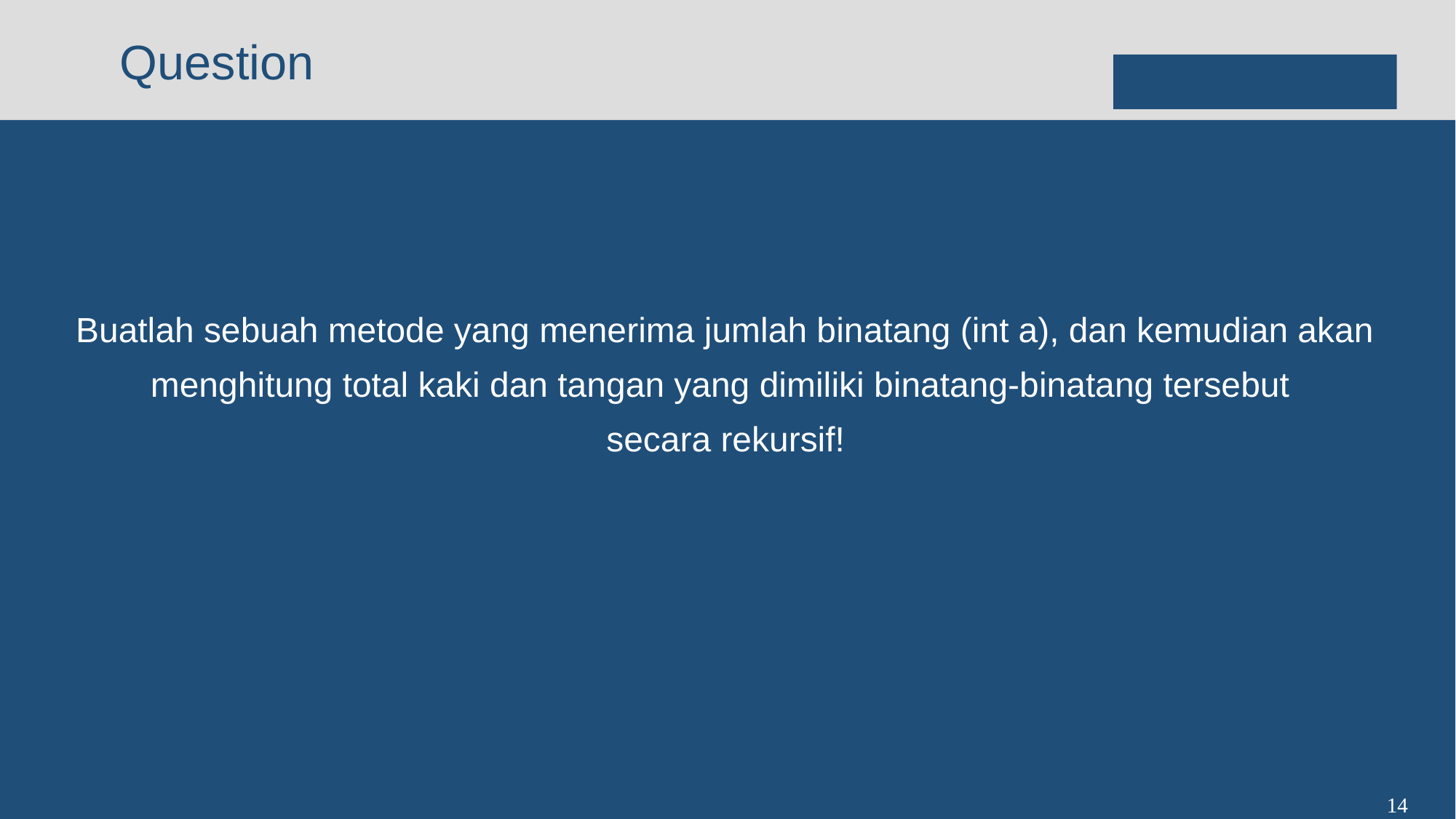

#

Buatlah sebuah metode yang menerima jumlah binatang (int a), dan kemudian akan menghitung total kaki dan tangan yang dimiliki binatang-binatang tersebut
secara rekursif!